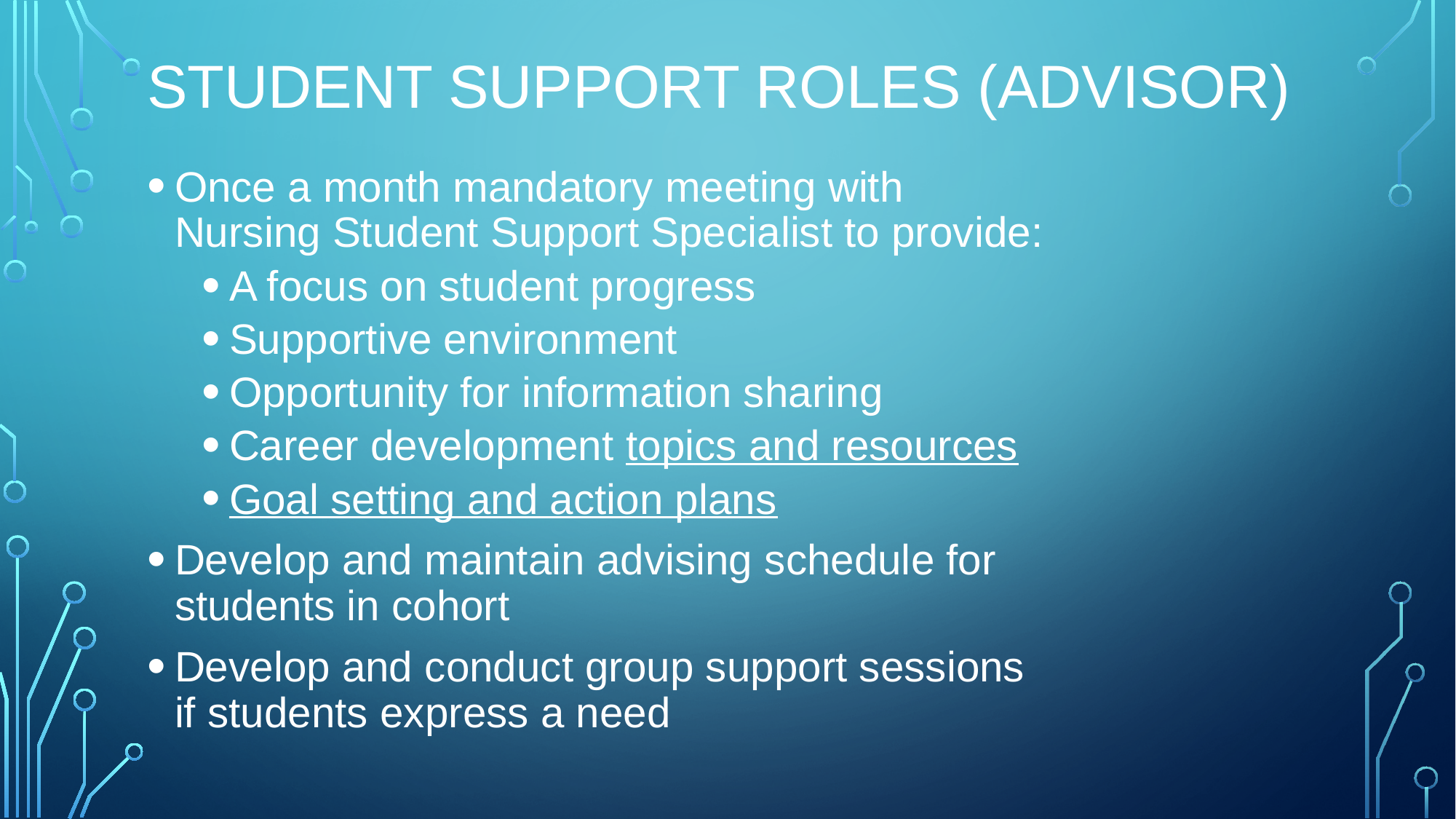

# Student Support Roles (Advisor)
Once a month mandatory meeting with Nursing Student Support Specialist to provide:
A focus on student progress
Supportive environment
Opportunity for information sharing
Career development topics and resources
Goal setting and action plans
Develop and maintain advising schedule for students in cohort
Develop and conduct group support sessions if students express a need